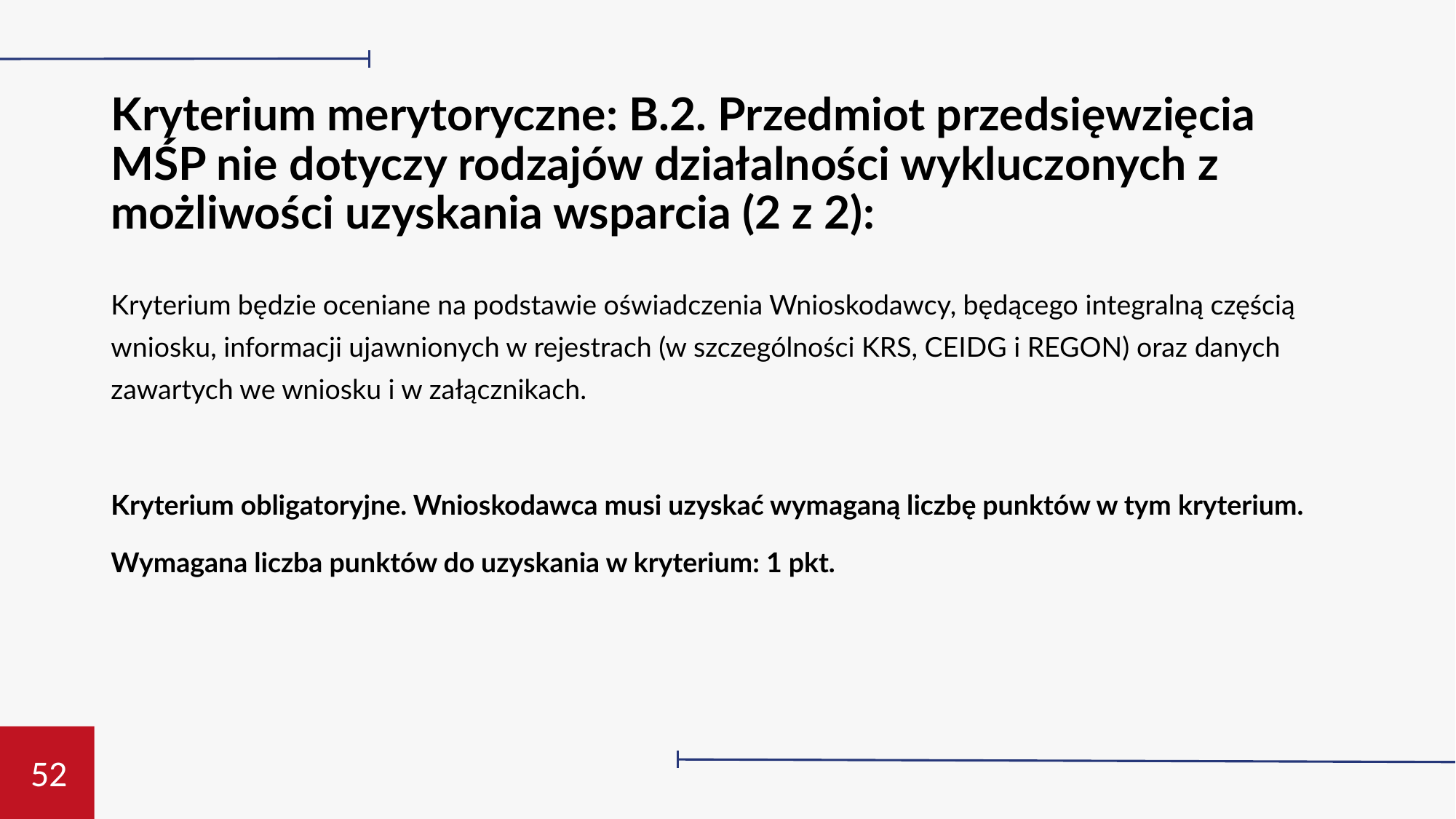

# Kryterium merytoryczne: B.2. Przedmiot przedsięwzięcia MŚP nie dotyczy rodzajów działalności wykluczonych z możliwości uzyskania wsparcia (2 z 2):
Kryterium będzie oceniane na podstawie oświadczenia Wnioskodawcy, będącego integralną częścią wniosku, informacji ujawnionych w rejestrach (w szczególności KRS, CEIDG i REGON) oraz danych zawartych we wniosku i w załącznikach.

Kryterium obligatoryjne. Wnioskodawca musi uzyskać wymaganą liczbę punktów w tym kryterium.
Wymagana liczba punktów do uzyskania w kryterium: 1 pkt.

52